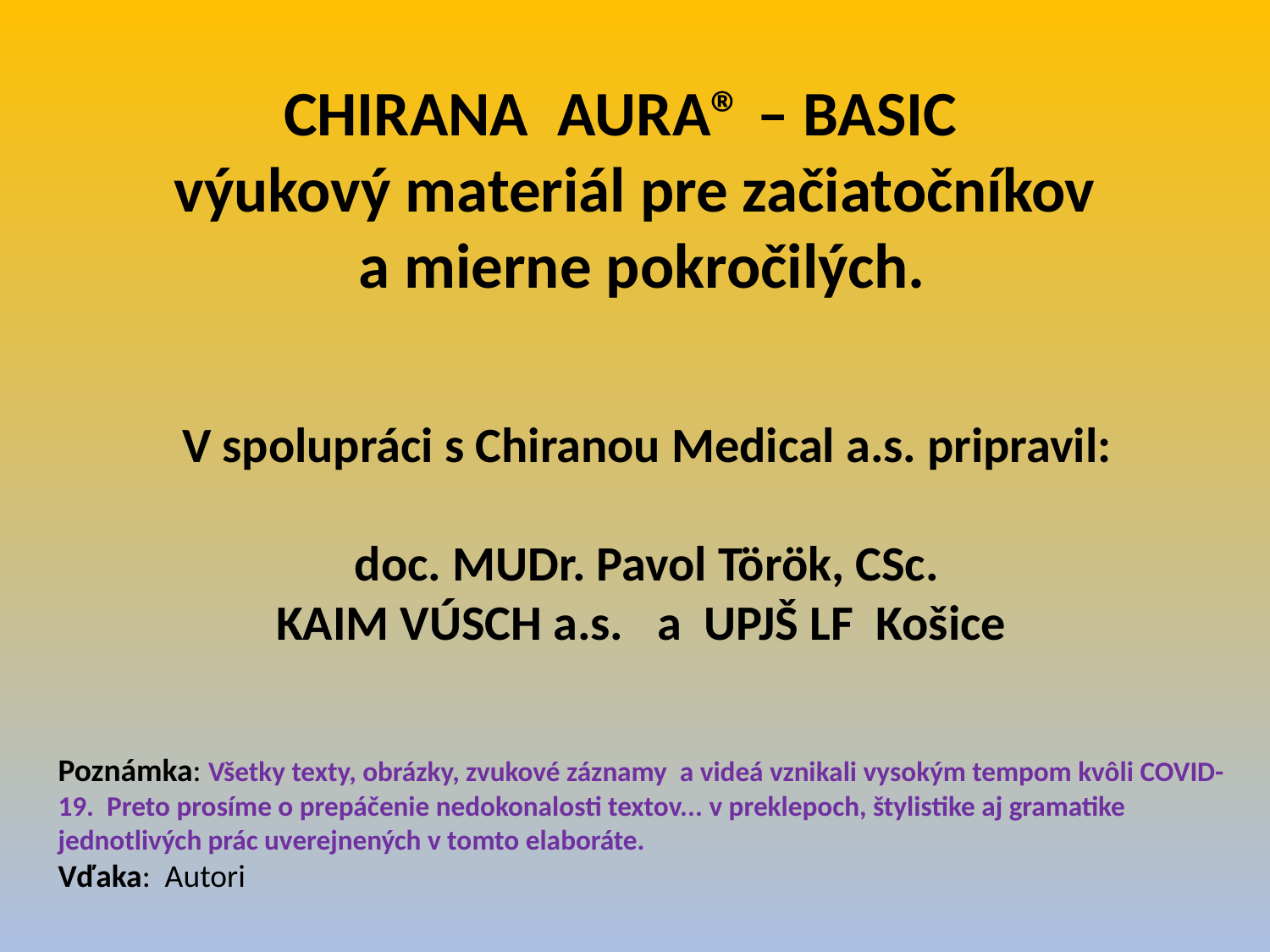

CHIRANA  AURA® – BASIC
výukový materiál pre začiatočníkov
 a mierne pokročilých.
V spolupráci s Chiranou Medical a.s. pripravil:

doc. MUDr. Pavol Török, CSc.
KAIM VÚSCH a.s.   a  UPJŠ LF  Košice
Poznámka: Všetky texty, obrázky, zvukové záznamy  a videá vznikali vysokým tempom kvôli COVID-19.  Preto prosíme o prepáčenie nedokonalosti textov... v preklepoch, štylistike aj gramatike jednotlivých prác uverejnených v tomto elaboráte.
Vďaka:  Autori